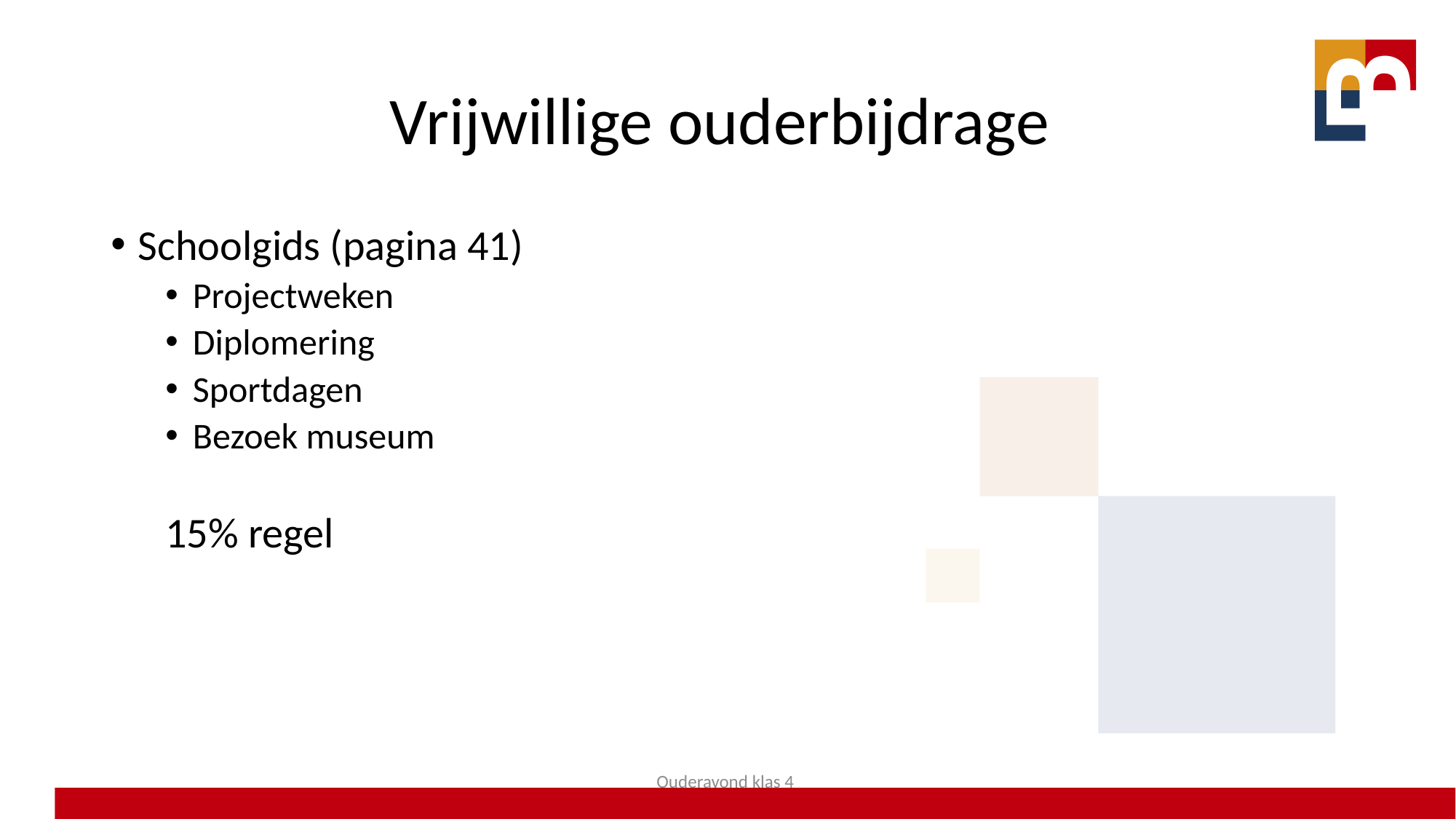

# Vrijwillige ouderbijdrage
Schoolgids (pagina 41)
Projectweken
Diplomering
Sportdagen
Bezoek museum

15% regel

Ouderavond klas 4